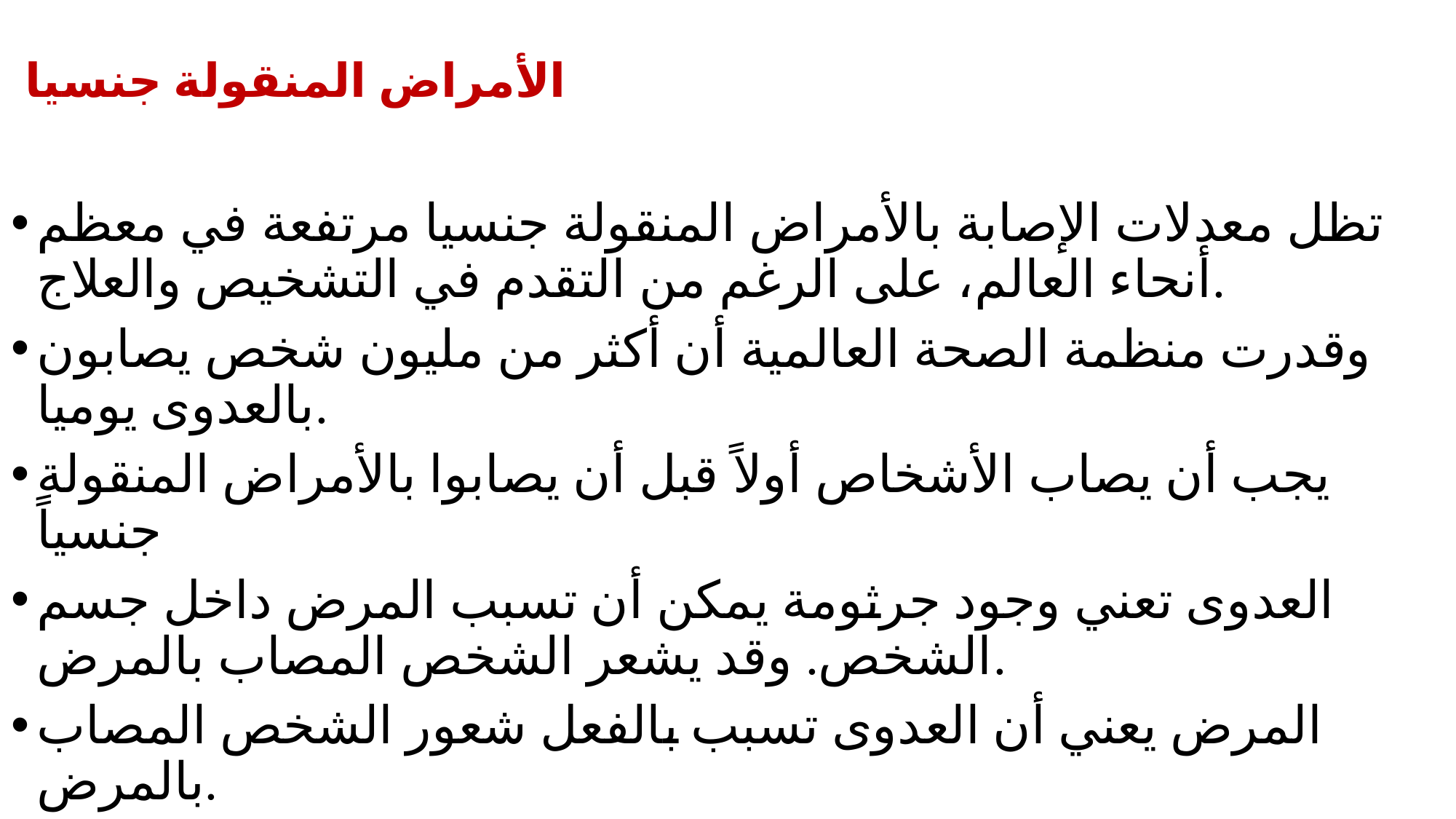

# الأمراض المنقولة جنسيا
تظل معدلات الإصابة بالأمراض المنقولة جنسيا مرتفعة في معظم أنحاء العالم، على الرغم من التقدم في التشخيص والعلاج.
وقدرت منظمة الصحة العالمية أن أكثر من مليون شخص يصابون بالعدوى يوميا.
يجب أن يصاب الأشخاص أولاً قبل أن يصابوا بالأمراض المنقولة جنسياً
العدوى تعني وجود جرثومة يمكن أن تسبب المرض داخل جسم الشخص. وقد يشعر الشخص المصاب بالمرض.
المرض يعني أن العدوى تسبب بالفعل شعور الشخص المصاب بالمرض.